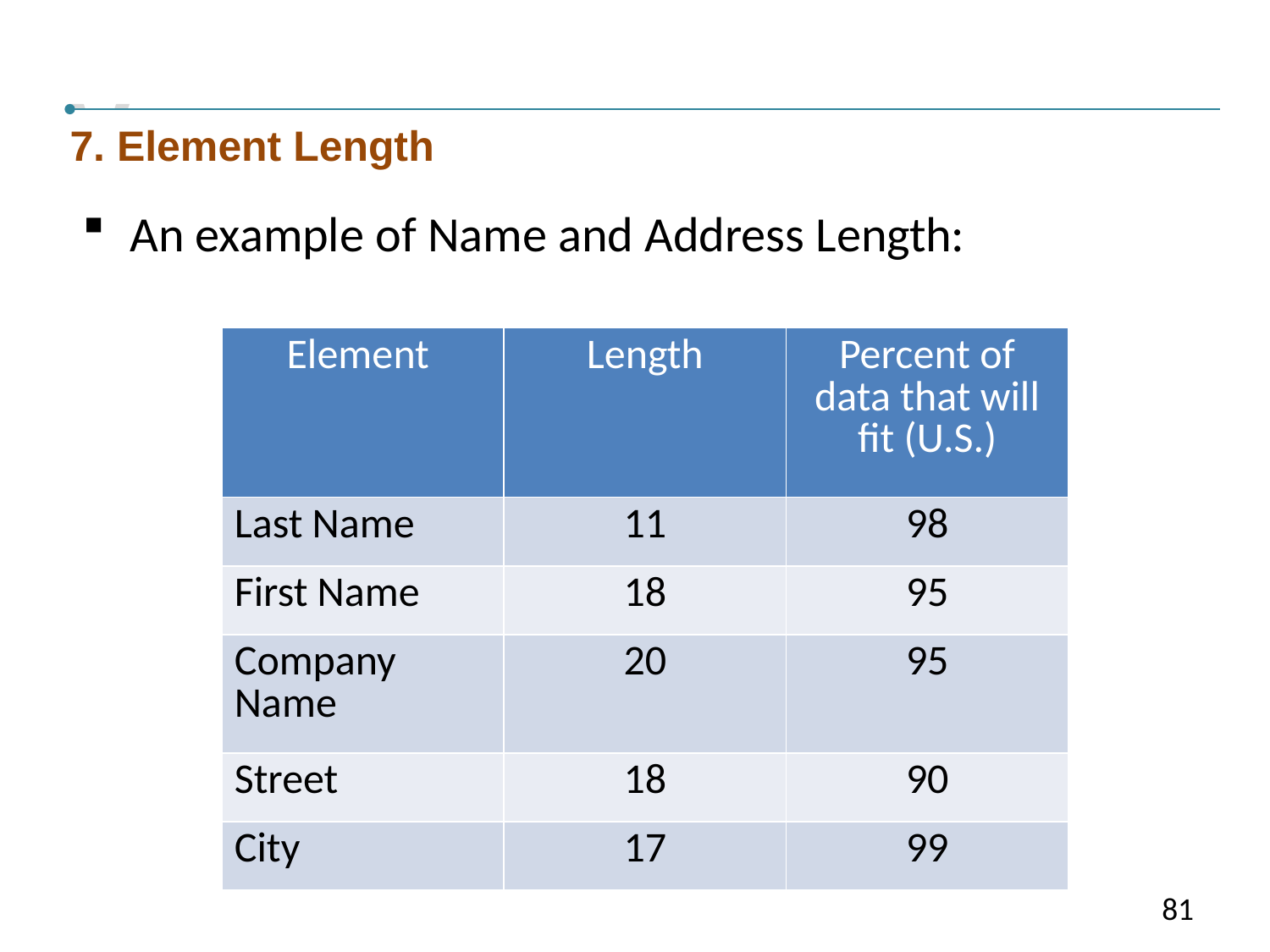

V
7. Element Length
An example of Name and Address Length:

| Element | Length | Percent of data that will fit (U.S.) |
| --- | --- | --- |
| Last Name | 11 | 98 |
| First Name | 18 | 95 |
| Company Name | 20 | 95 |
| Street | 18 | 90 |
| City | 17 | 99 |
81